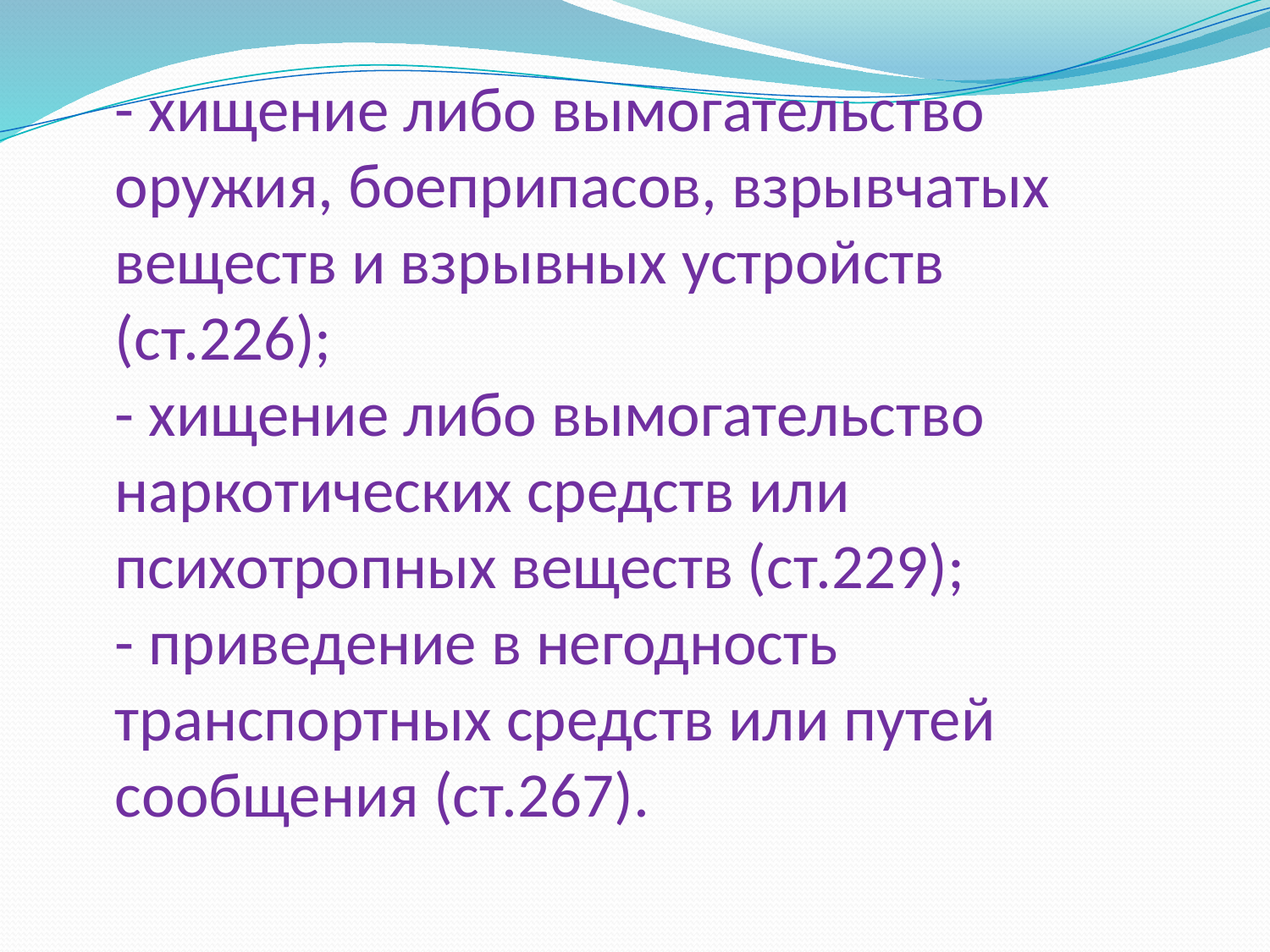

# - хищение либо вымогательство оружия, боеприпасов, взрывчатых веществ и взрывных устройств (ст.226); - хищение либо вымогательство наркотических средств или психотропных веществ (ст.229); - приведение в негодность транспортных средств или путей сообщения (ст.267).